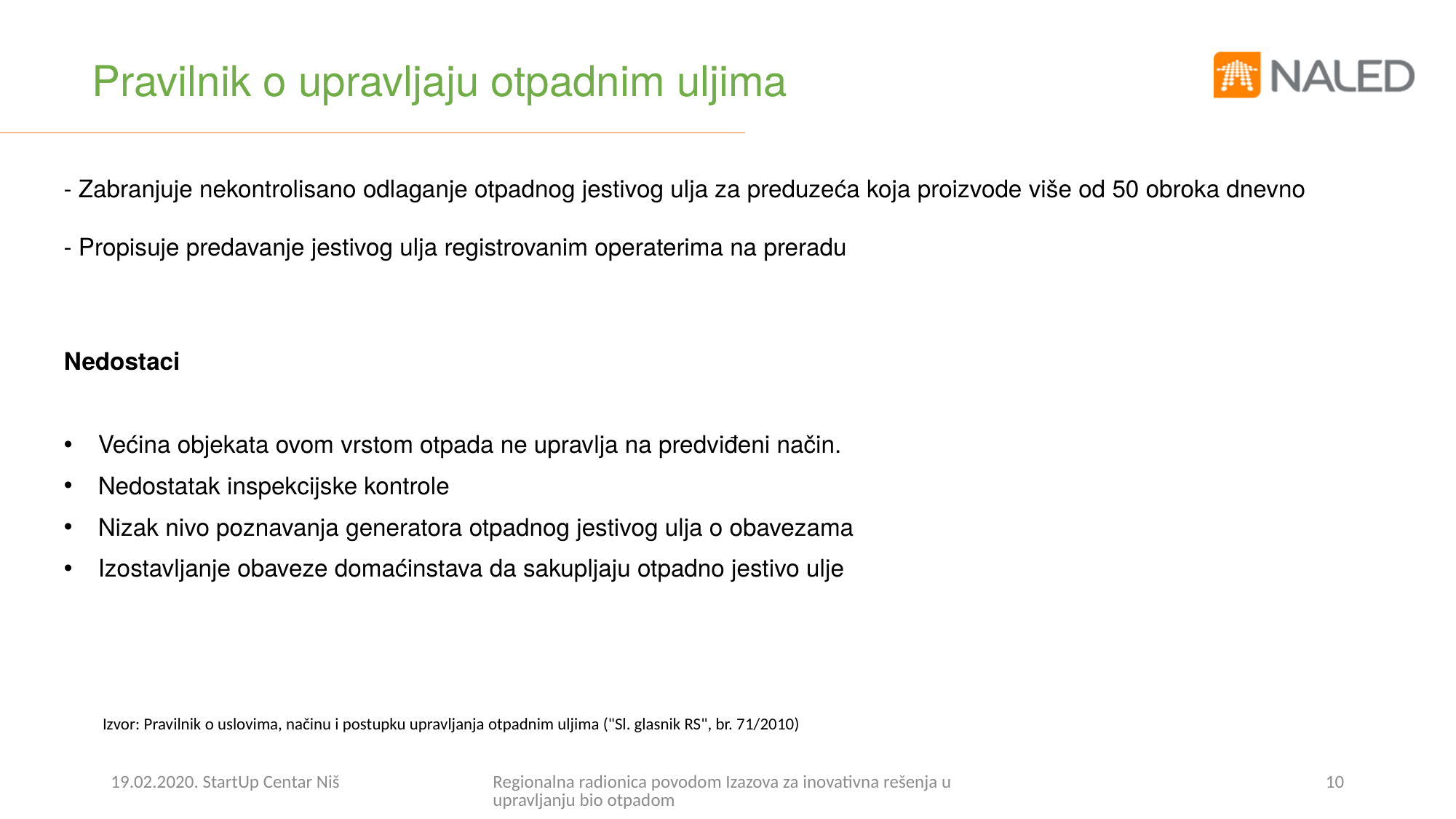

# Pravilnik o upravljaju otpadnim uljima
- Zabranjuje nekontrolisano odlaganje otpadnog jestivog ulja za preduzeća koja proizvode više od 50 obroka dnevno

- Propisuje predavanje jestivog ulja registrovanim operaterima na preradu

Nedostaci

Većina objekata ovom vrstom otpada ne upravlja na predviđeni način.
Nedostatak inspekcijske kontrole
Nizak nivo poznavanja generatora otpadnog jestivog ulja o obavezama
Izostavljanje obaveze domaćinstava da sakupljaju otpadno jestivo ulje
Izvor: Pravilnik o uslovima, načinu i postupku upravljanja otpadnim uljima ("Sl. glasnik RS", br. 71/2010)
19.02.2020. StartUp Centar Niš
Regionalna radionica povodom Izazova za inovativna rešenja u upravljanju bio otpadom
10